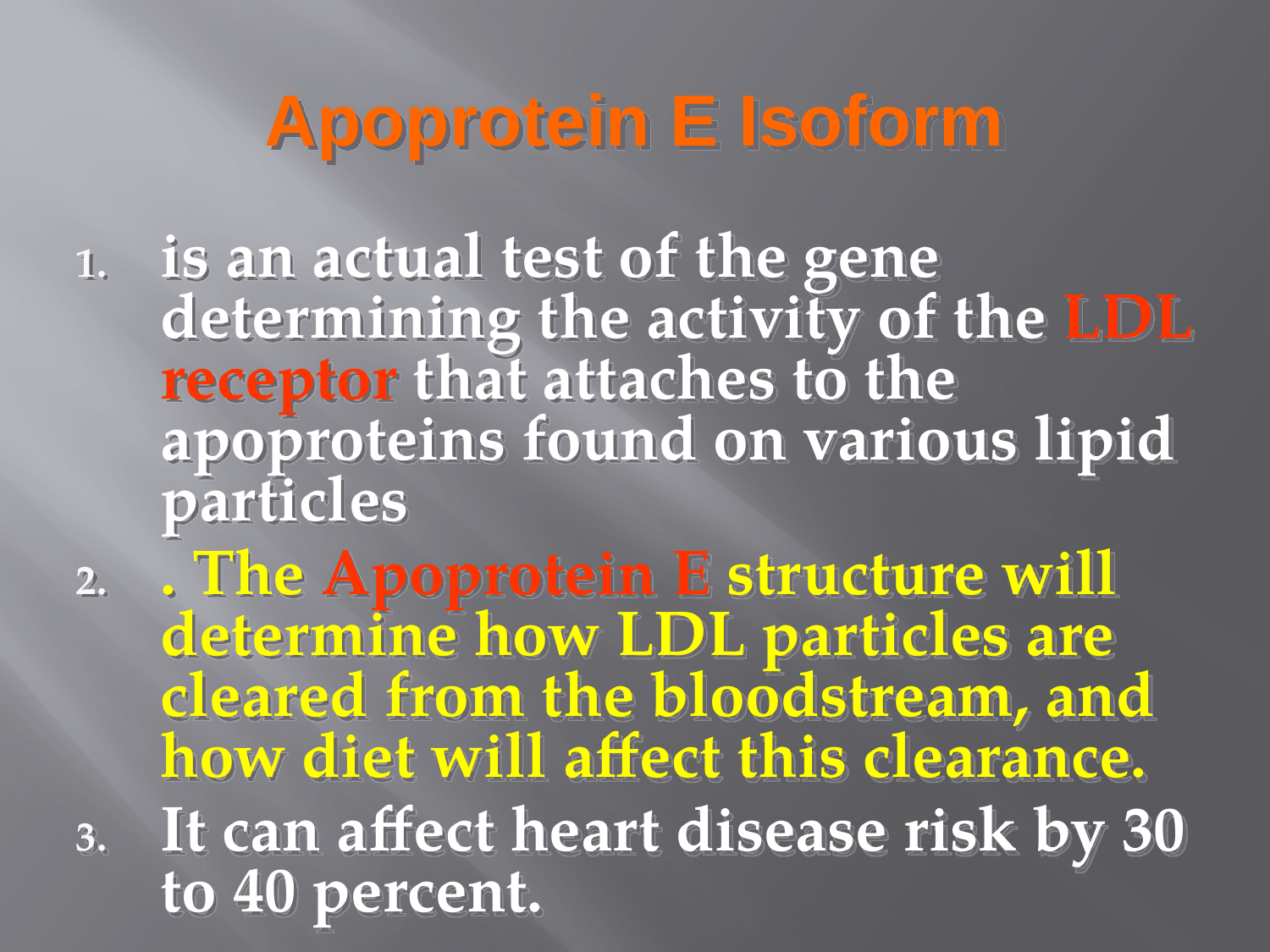

# Apoprotein E Isoform
is an actual test of the gene determining the activity of the LDL receptor that attaches to the apoproteins found on various lipid particles
. The Apoprotein E structure will determine how LDL particles are cleared from the bloodstream, and how diet will affect this clearance.
It can affect heart disease risk by 30 to 40 percent.